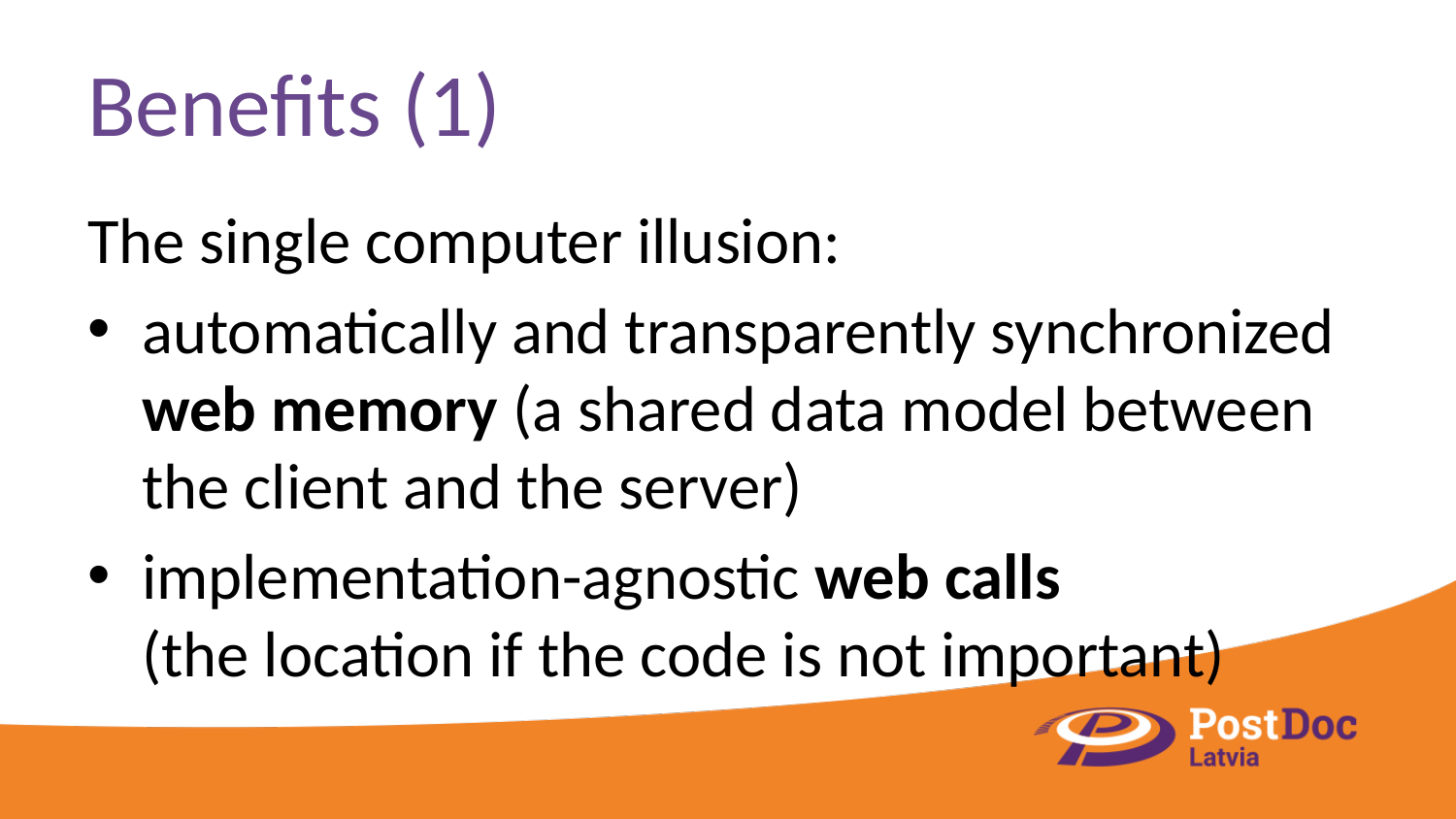

# Benefits (1)
The single computer illusion:
automatically and transparently synchronized web memory (a shared data model between the client and the server)
implementation-agnostic web calls
(the location if the code is not important)